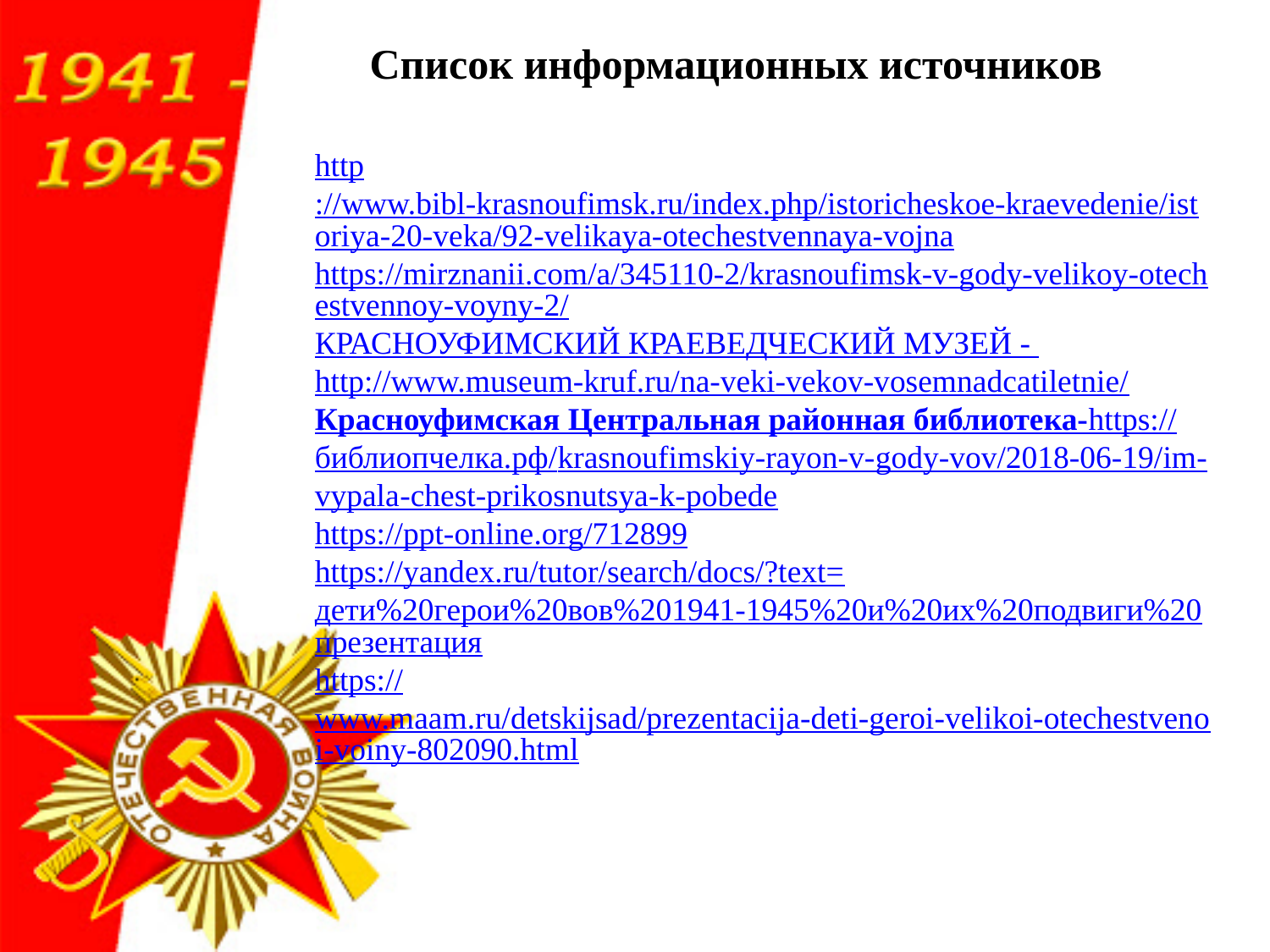

Список информационных источников
http://www.bibl-krasnoufimsk.ru/index.php/istoricheskoe-kraevedenie/istoriya-20-veka/92-velikaya-otechestvennaya-vojna
https://mirznanii.com/a/345110-2/krasnoufimsk-v-gody-velikoy-otechestvennoy-voyny-2/
КРАСНОУФИМСКИЙ КРАЕВЕДЧЕСКИЙ МУЗЕЙ - http://www.museum-kruf.ru/na-veki-vekov-vosemnadcatiletnie/
Красноуфимская Центральная районная библиотека-https://библиопчелка.рф/krasnoufimskiy-rayon-v-gody-vov/2018-06-19/im-vypala-chest-prikosnutsya-k-pobede
https://ppt-online.org/712899
https://yandex.ru/tutor/search/docs/?text=дети%20герои%20вов%201941-1945%20и%20их%20подвиги%20презентация
https://www.maam.ru/detskijsad/prezentacija-deti-geroi-velikoi-otechestvenoi-voiny-802090.html